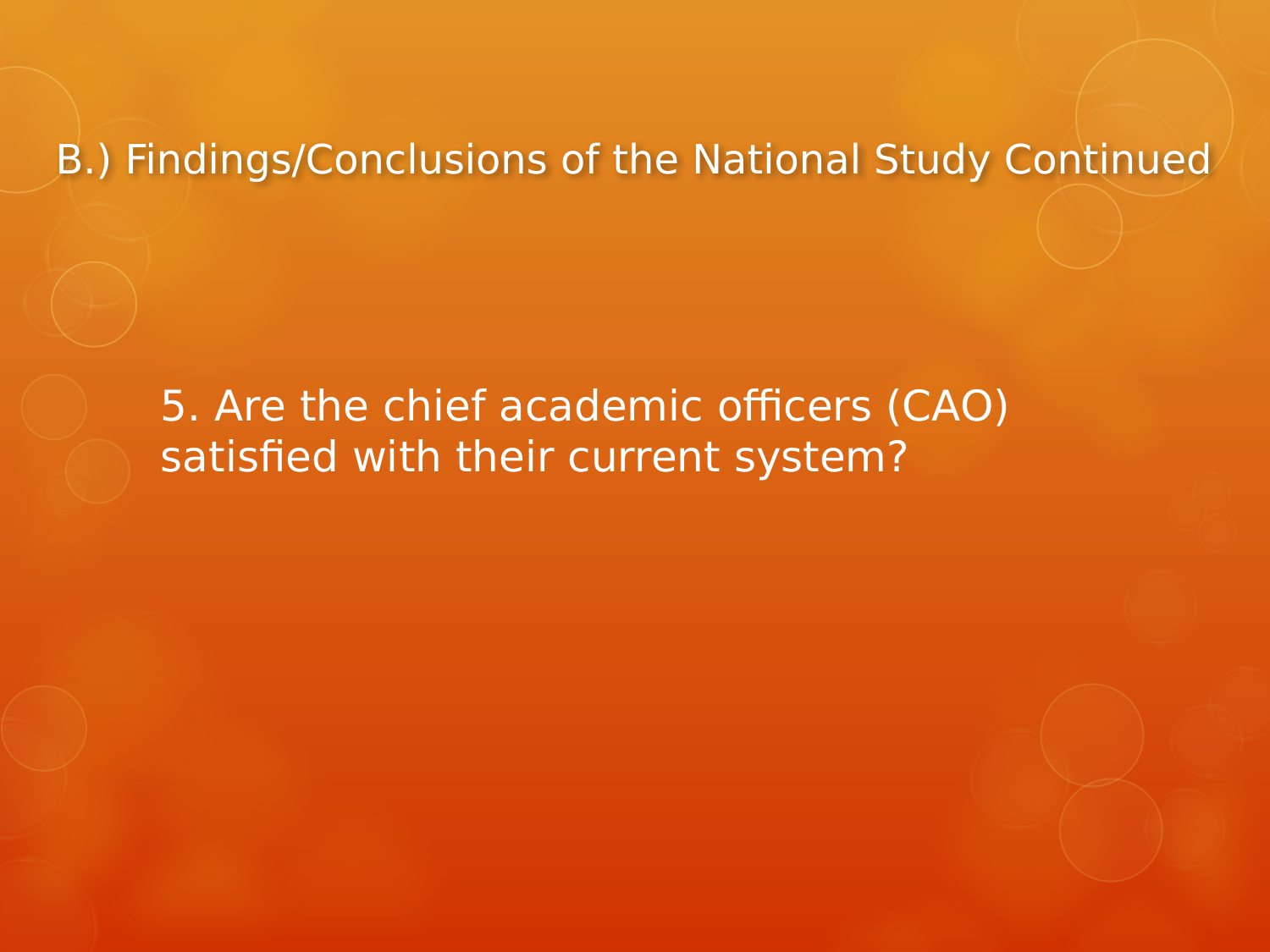

# B.) Findings/Conclusions of the National Study Continued

5. Are the chief academic officers (CAO) satisfied with their current system?